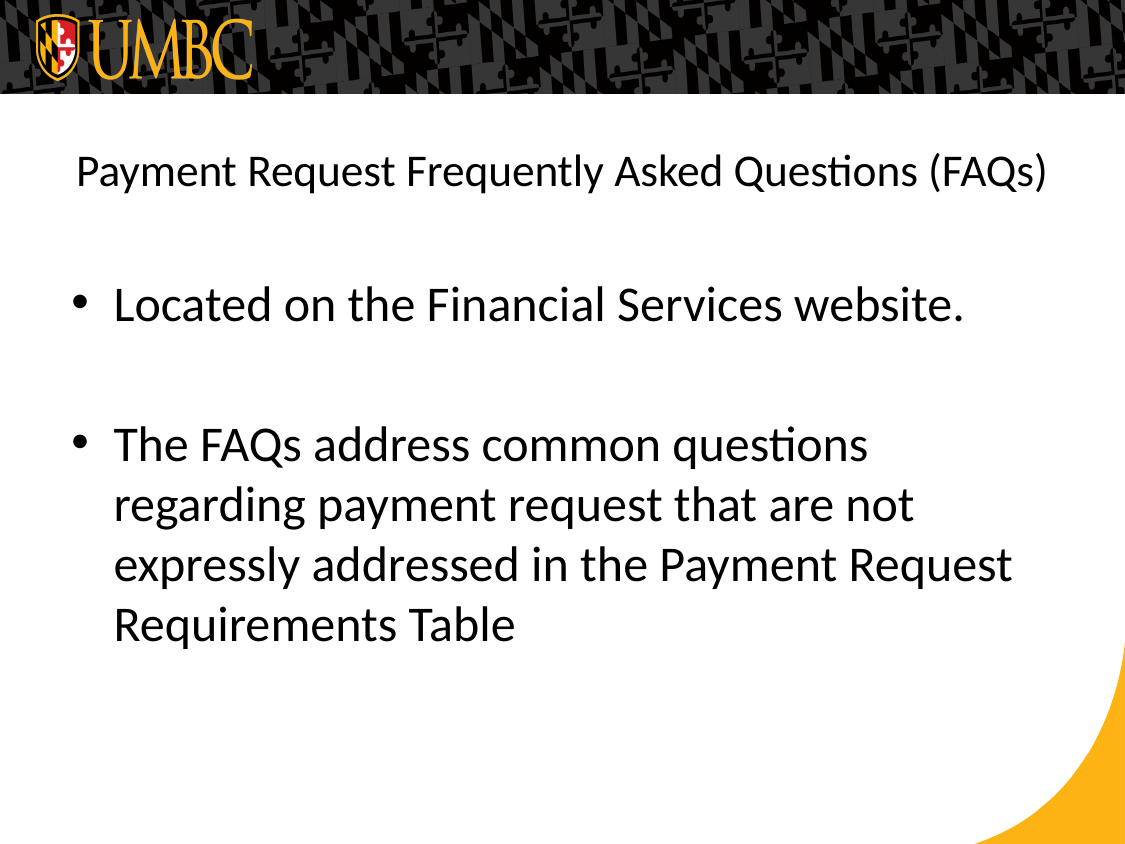

# Payment Request Frequently Asked Questions (FAQs)
Located on the Financial Services website.

The FAQs address common questions regarding payment request that are not expressly addressed in the Payment Request Requirements Table